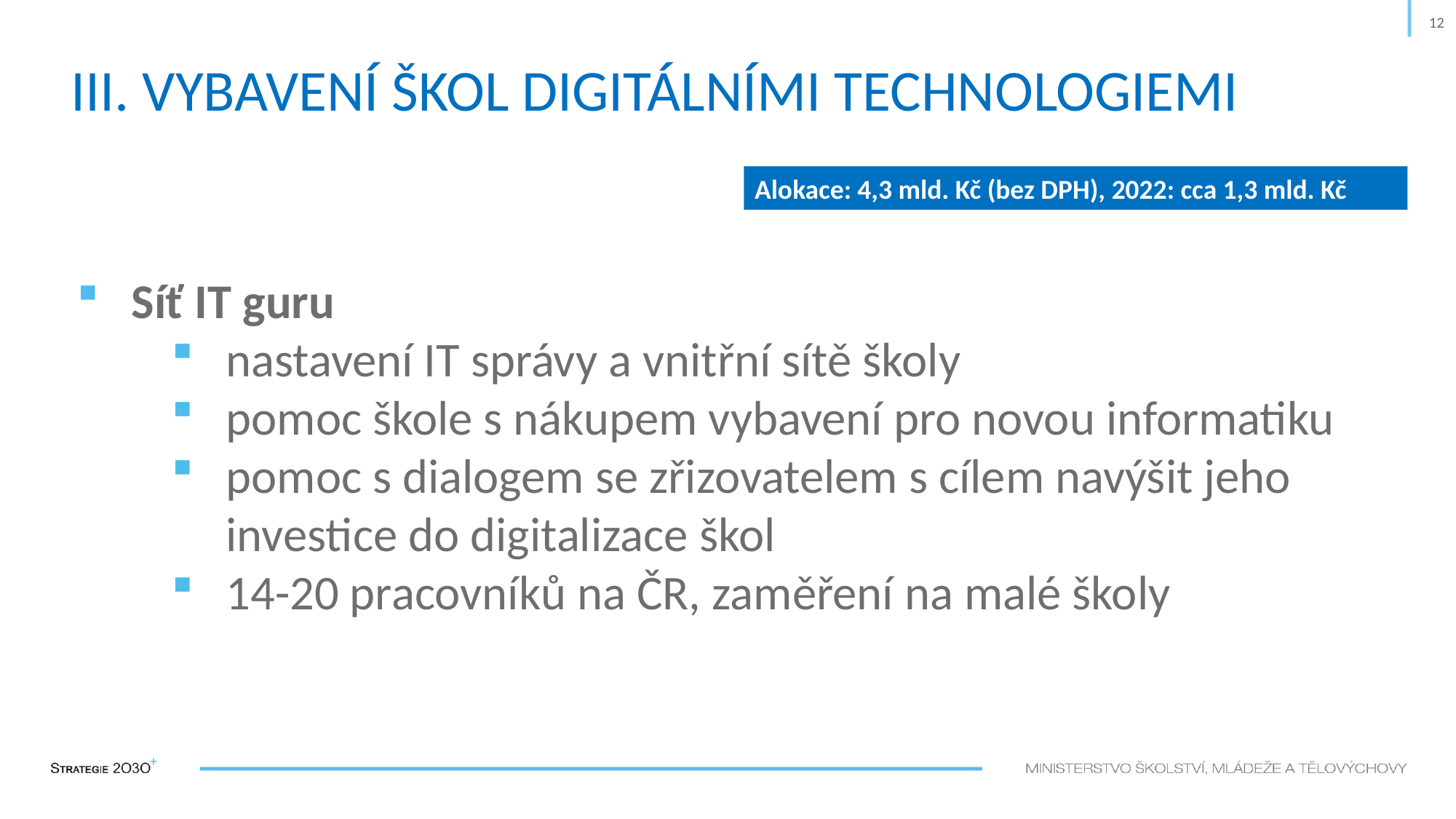

12
# III. Vybavení škol digitálními technologiemi
Alokace: 4,3 mld. Kč (bez DPH), 2022: cca 1,3 mld. Kč
Síť IT guru
nastavení IT správy a vnitřní sítě školy
pomoc škole s nákupem vybavení pro novou informatiku
pomoc s dialogem se zřizovatelem s cílem navýšit jeho investice do digitalizace škol
14-20 pracovníků na ČR, zaměření na malé školy